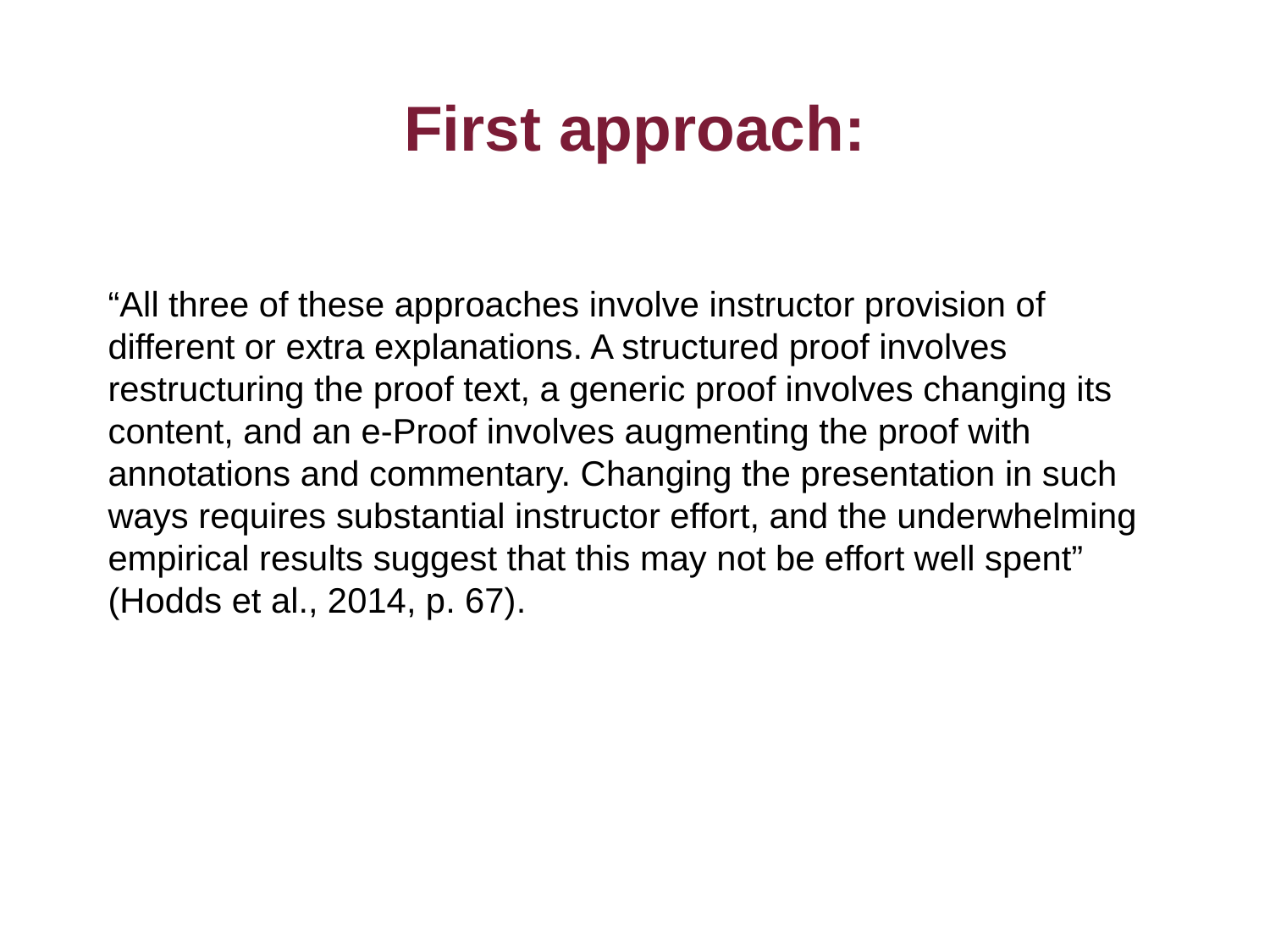

# First approach:
“All three of these approaches involve instructor provision of different or extra explanations. A structured proof involves restructuring the proof text, a generic proof involves changing its content, and an e-Proof involves augmenting the proof with annotations and commentary. Changing the presentation in such ways requires substantial instructor effort, and the underwhelming empirical results suggest that this may not be effort well spent” (Hodds et al., 2014, p. 67).